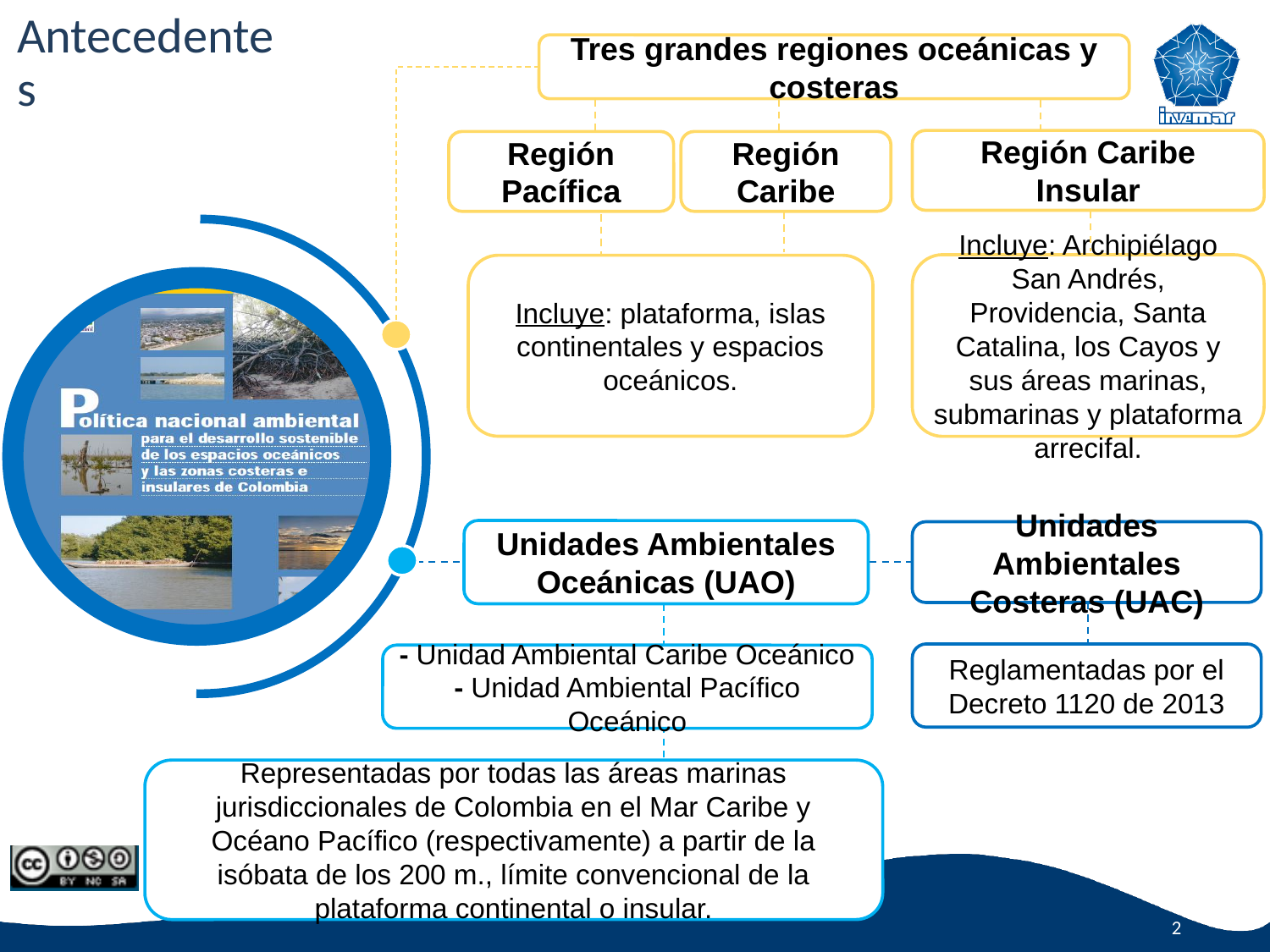

Antecedentes
Tres grandes regiones oceánicas y costeras
Región Caribe Insular
Región Pacífica
Región Caribe

Incluye: Archipiélago San Andrés, Providencia, Santa Catalina, los Cayos y sus áreas marinas, submarinas y plataforma arrecifal.
Incluye: plataforma, islas continentales y espacios oceánicos.

Unidades Ambientales Oceánicas (UAO)
Unidades Ambientales Costeras (UAC)

Reglamentadas por el Decreto 1120 de 2013
- Unidad Ambiental Caribe Oceánico
- Unidad Ambiental Pacífico Oceánico
Representadas por todas las áreas marinas jurisdiccionales de Colombia en el Mar Caribe y Océano Pacífico (respectivamente) a partir de la isóbata de los 200 m., límite convencional de la plataforma continental o insular.
2